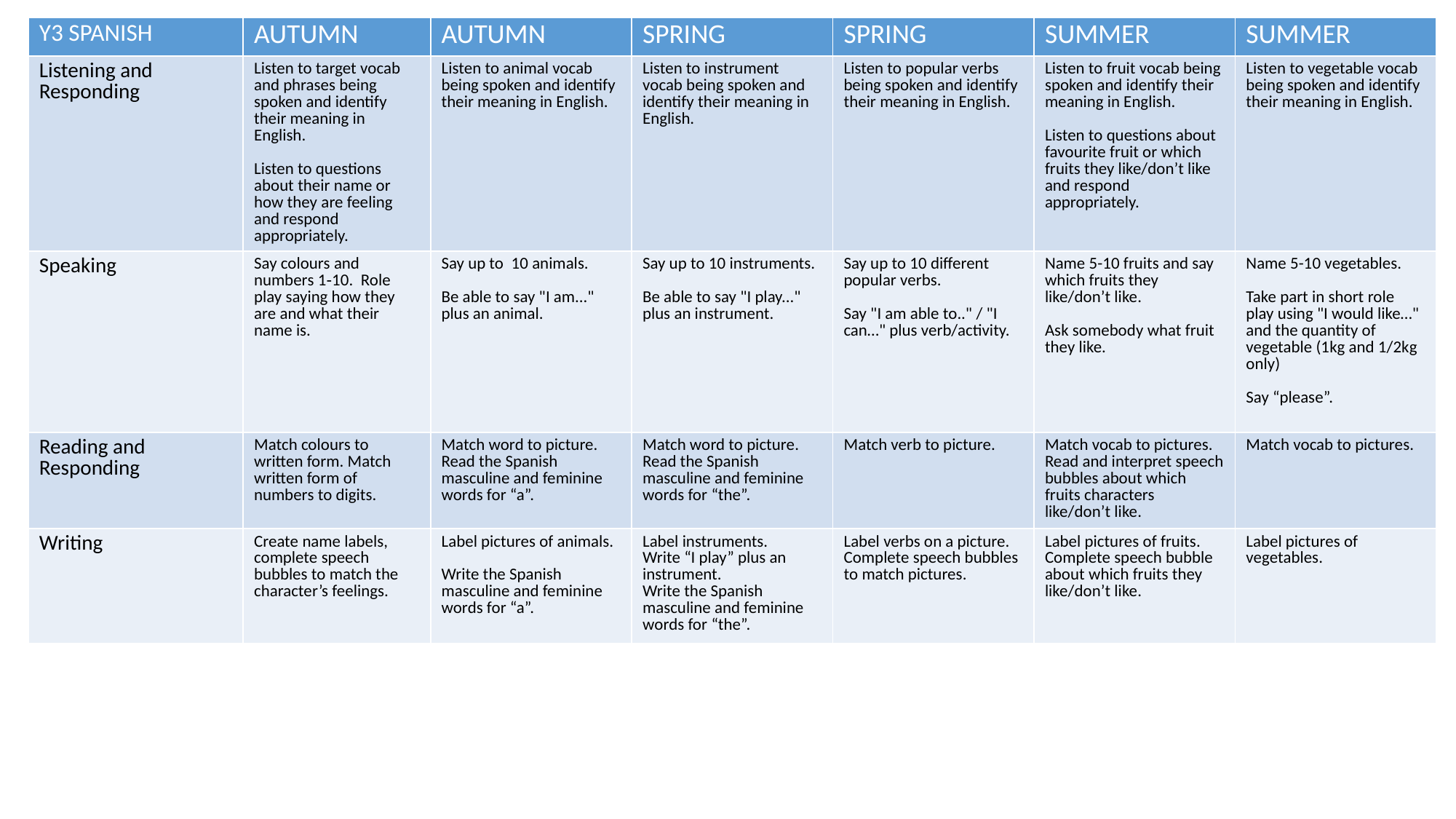

| Y3 SPANISH | AUTUMN | AUTUMN | SPRING | SPRING | SUMMER | SUMMER |
| --- | --- | --- | --- | --- | --- | --- |
| Listening and Responding | Listen to target vocab and phrases being spoken and identify their meaning in English. Listen to questions about their name or how they are feeling and respond appropriately. | Listen to animal vocab being spoken and identify their meaning in English. | Listen to instrument vocab being spoken and identify their meaning in English. | Listen to popular verbs being spoken and identify their meaning in English. | Listen to fruit vocab being spoken and identify their meaning in English. Listen to questions about favourite fruit or which fruits they like/don’t like and respond appropriately. | Listen to vegetable vocab being spoken and identify their meaning in English. |
| Speaking | Say colours and numbers 1‐10. Role play saying how they are and what their name is. | Say up to 10 animals. Be able to say "I am..." plus an animal. | Say up to 10 instruments. Be able to say "I play..." plus an instrument. | Say up to 10 different popular verbs. Say "I am able to.." / "I can…" plus verb/activity. | Name 5-10 fruits and say which fruits they like/don’t like. Ask somebody what fruit they like. | Name 5-10 vegetables. Take part in short role play using "I would like…" and the quantity of vegetable (1kg and 1/2kg only) Say “please”. |
| Reading and Responding | Match colours to written form. Match written form of numbers to digits. | Match word to picture. Read the Spanish masculine and feminine words for “a”. | Match word to picture. Read the Spanish masculine and feminine words for “the”. | Match verb to picture. | Match vocab to pictures. Read and interpret speech bubbles about which fruits characters like/don’t like. | Match vocab to pictures. |
| Writing | Create name labels, complete speech bubbles to match the character’s feelings. | Label pictures of animals. Write the Spanish masculine and feminine words for “a”. | Label instruments. Write “I play” plus an instrument. Write the Spanish masculine and feminine words for “the”. | Label verbs on a picture. Complete speech bubbles to match pictures. | Label pictures of fruits. Complete speech bubble about which fruits they like/don’t like. | Label pictures of vegetables. |